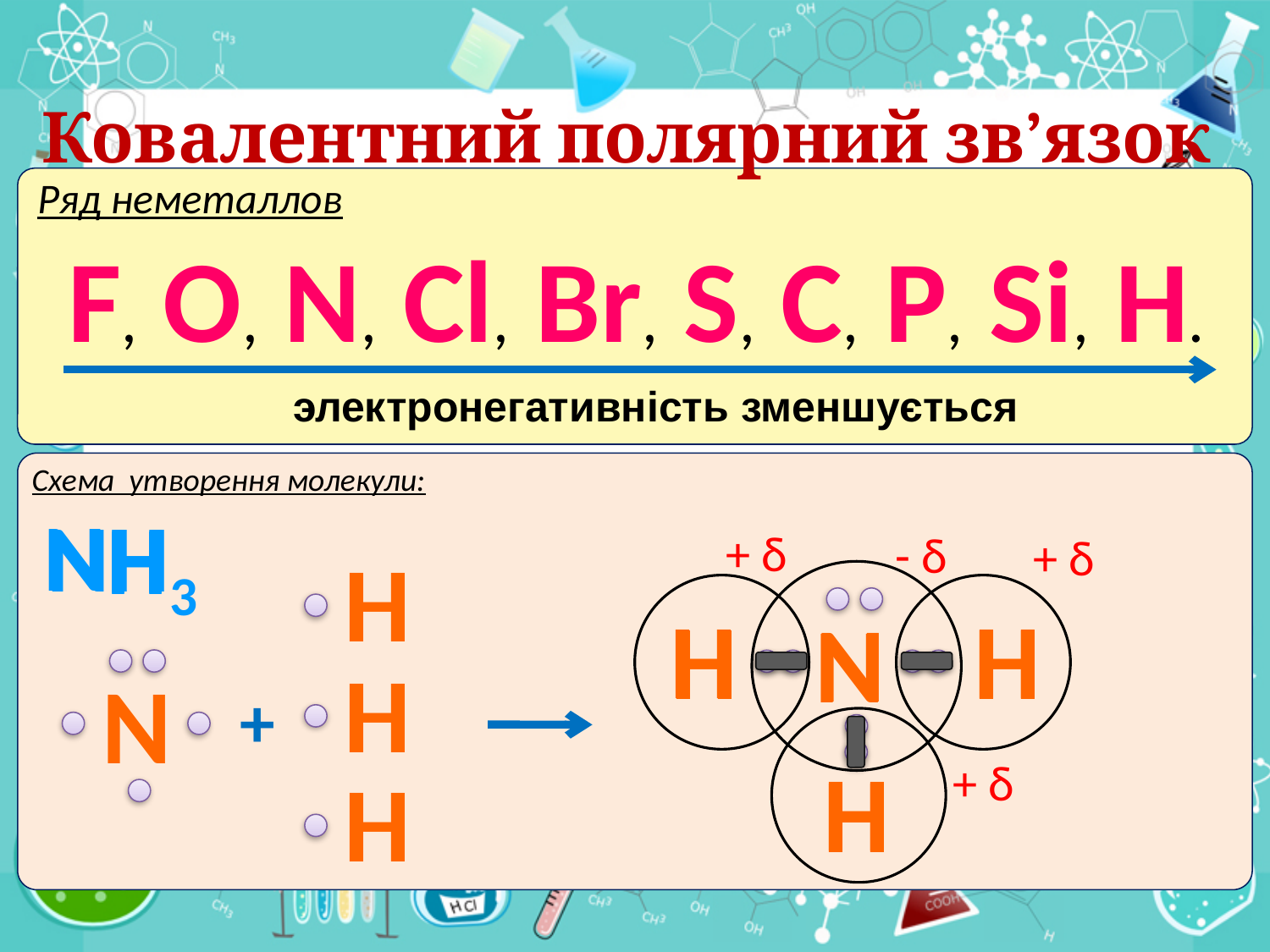

Ковалентний полярний зв’язок

Ряд неметаллов

F, O, N, Cl, Br, S, C, P, Si, H.
электронегативність зменшується

Схема  утворення молекули:
 N
 H
 NH3
 H
 H
+ δ
- δ
+ δ
H
H
N
+
H

H
H

N

H

H
H
N

H

+ δ